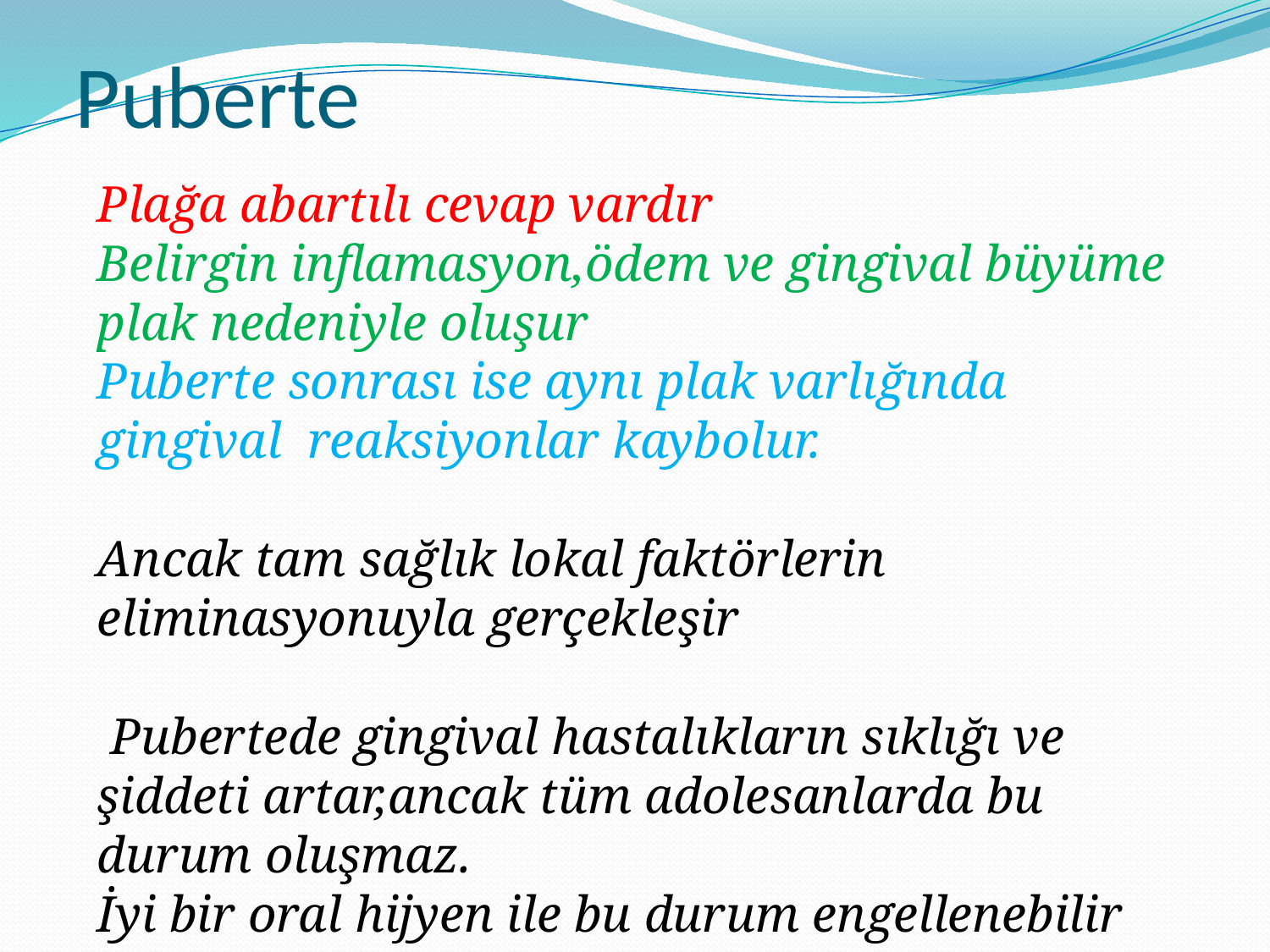

# Puberte
Plağa abartılı cevap vardır
Belirgin inflamasyon,ödem ve gingival büyüme  plak nedeniyle oluşur
Puberte sonrası ise aynı plak varlığında  gingival  reaksiyonlar kaybolur.

Ancak tam sağlık lokal faktörlerin eliminasyonuyla gerçekleşir

 Pubertede gingival hastalıkların sıklığı ve şiddeti artar,ancak tüm adolesanlarda bu durum oluşmaz.
İyi bir oral hijyen ile bu durum engellenebilir